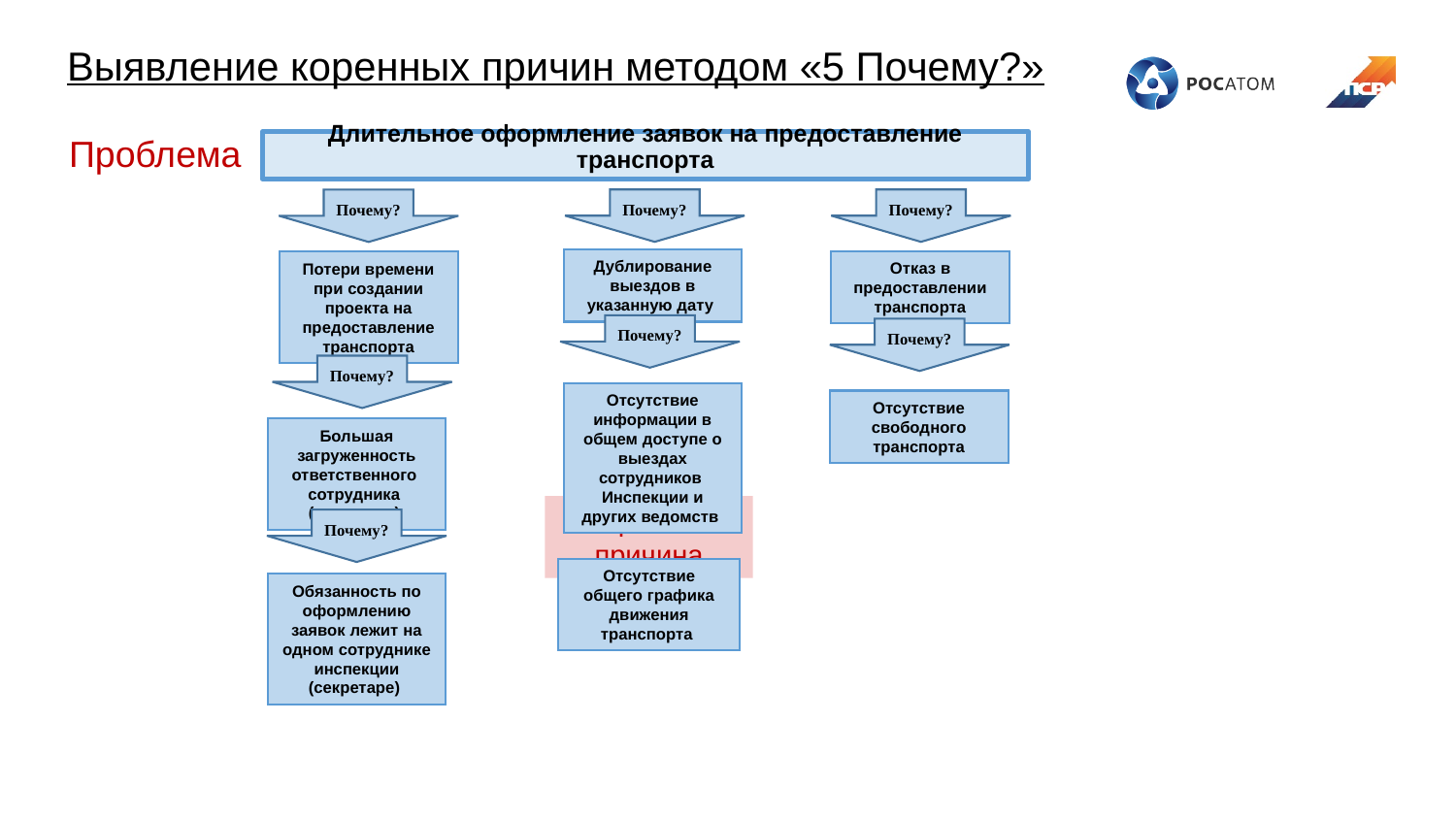

Выявление коренных причин методом «5 Почему?»
Проблема
# Длительное оформление заявок на предоставление транспорта
Почему?
Почему?
Почему?
Дублирование выездов в указанную дату
Отказ в предоставлении транспорта
Потери времени при создании проекта на предоставление транспорта
Почему?
Почему?
Почему?
Отсутствие информации в общем доступе о выездах сотрудников  Инспекции и других ведомств
Отсутствие свободного транспорта
Большая загруженность ответственного  сотрудника  (секретаря)
Коренная причина
Почему?
Отсутствие общего графика движения транспорта
Обязанность по оформлению заявок лежит на одном сотруднике инспекции (секретаре)